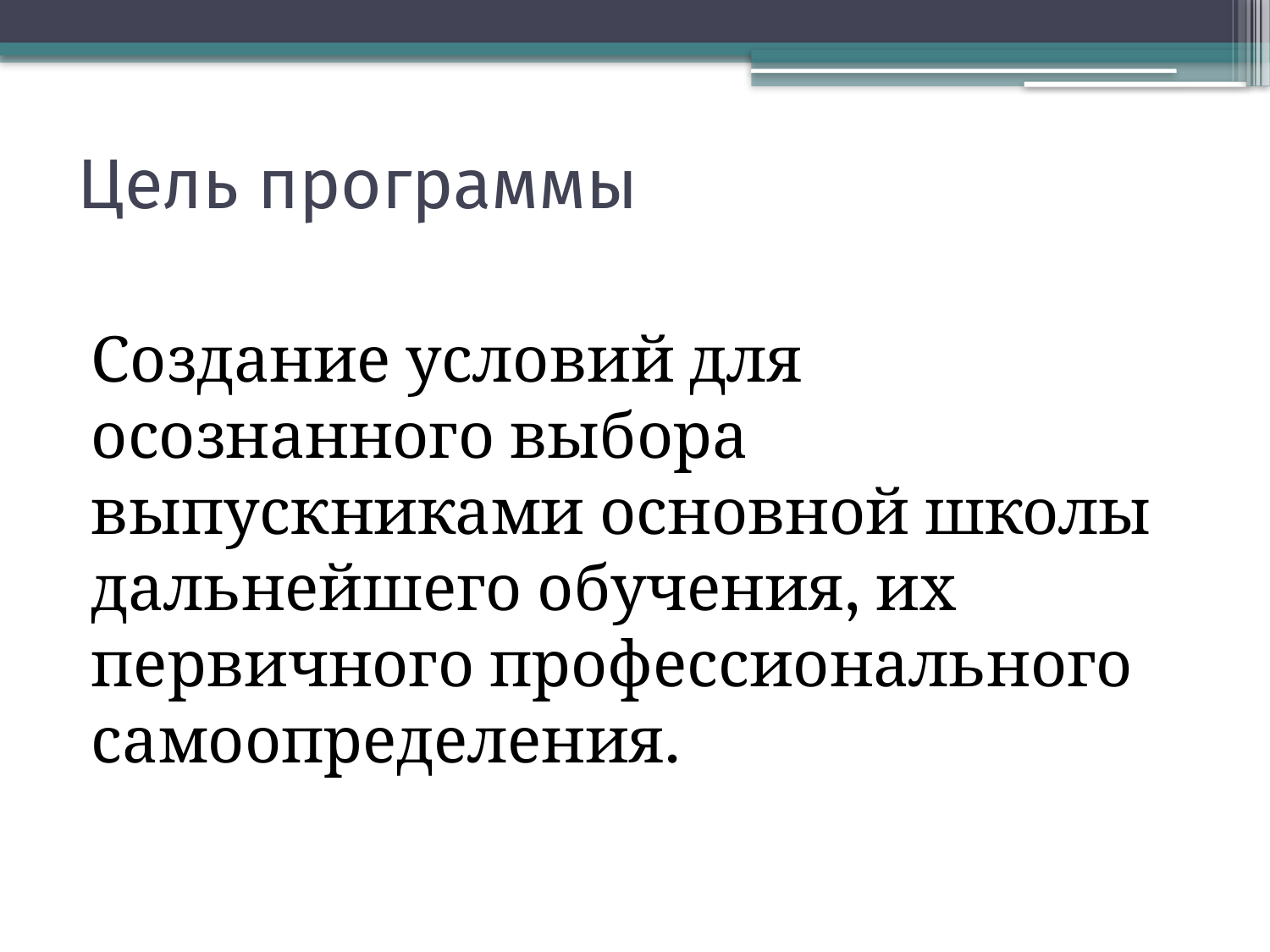

# Цель программы
Создание условий для осознанного выбора выпускниками основной школы дальнейшего обучения, их первичного профессионального самоопределения.